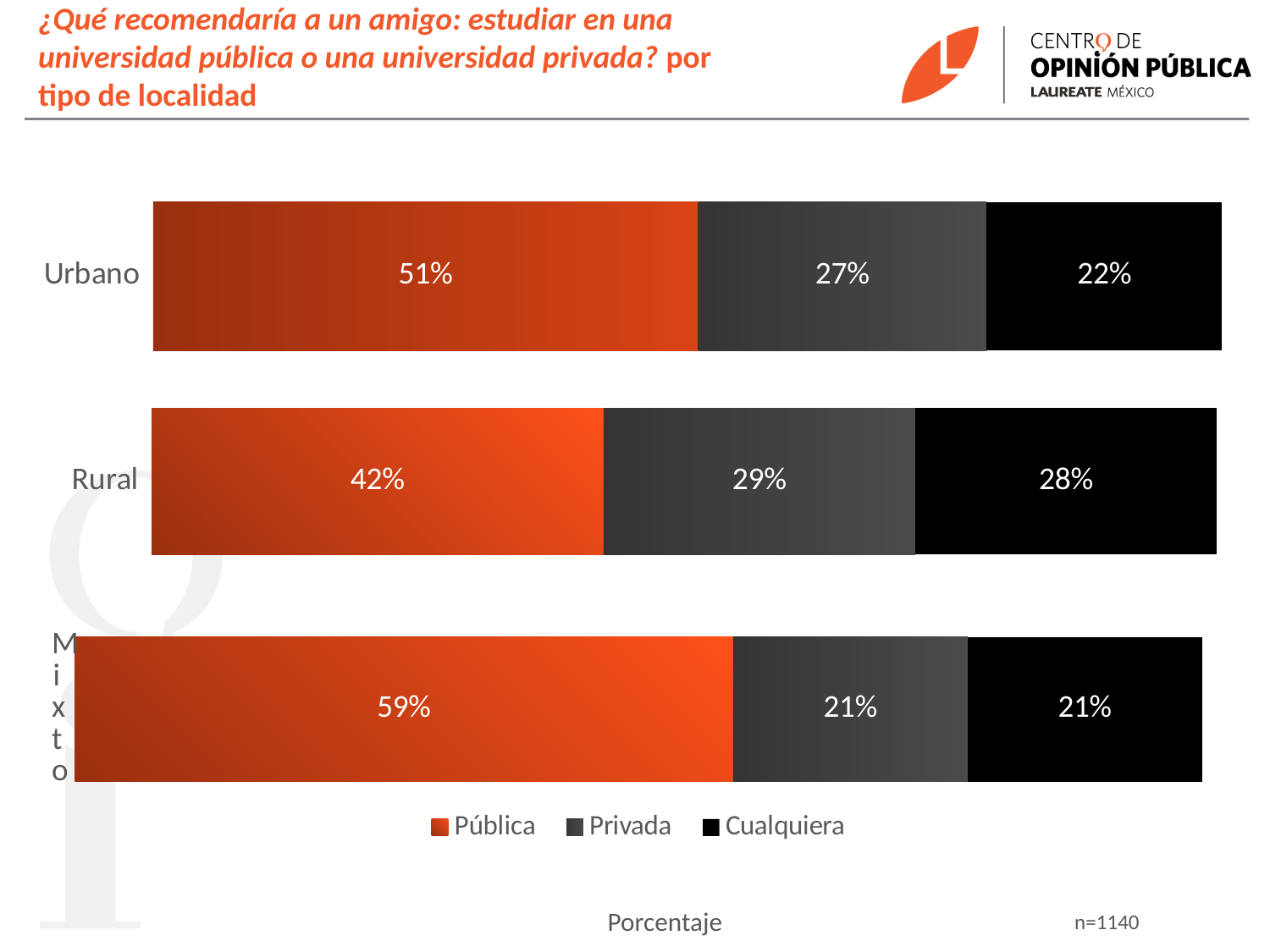

¿Qué recomendaría a un amigo: estudiar en una universidad pública o una universidad privada? por tipo de localidad

### Chart

| Category | Pública | Privada | Cualquiera |
|---|---|---|---|
| Urbano | 0.51 | 0.27 | 0.22 |

### Chart

| Category | Columna2 | Columna3 | Columna4 |
|---|---|---|---|
| Rural | 0.42 | 0.29 | 0.28 |

### Chart

| Category | Pública | Privada | Cualquiera |
|---|---|---|---|
| Mixto | 0.59 | 0.21 | 0.21 |
Porcentaje
n=1140